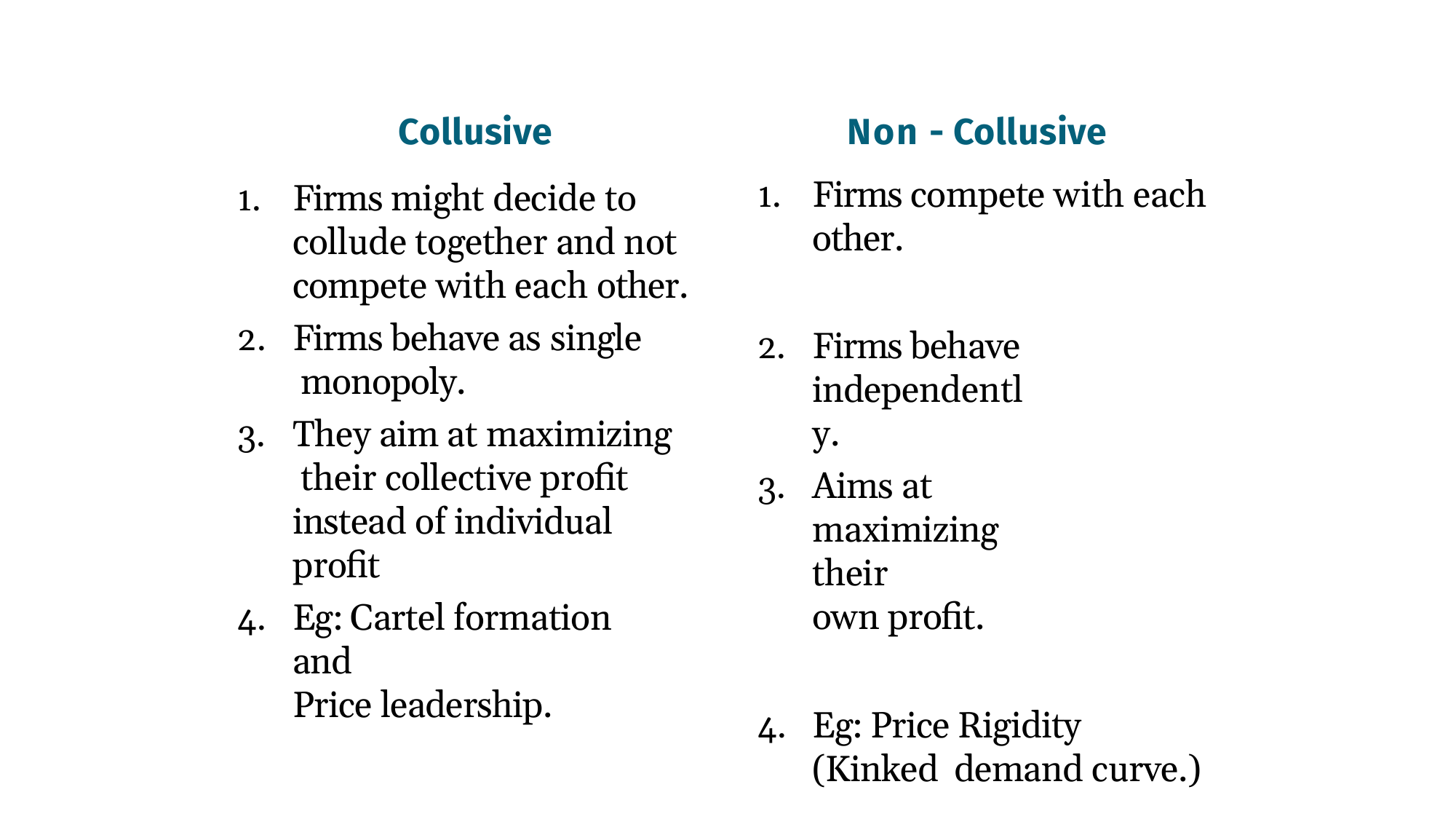

Collusive
Non - Collusive
Firms might decide to  collude together and not  compete with each other.
Firms behave as single  monopoly.
They aim at maximizing  their collective profit  instead of individual  profit
Eg: Cartel formation and
Price leadership.
Firms compete with each
other.

Firms behave  independently.
Aims at maximizing their
own profit.

Eg: Price Rigidity (Kinked  demand curve.)